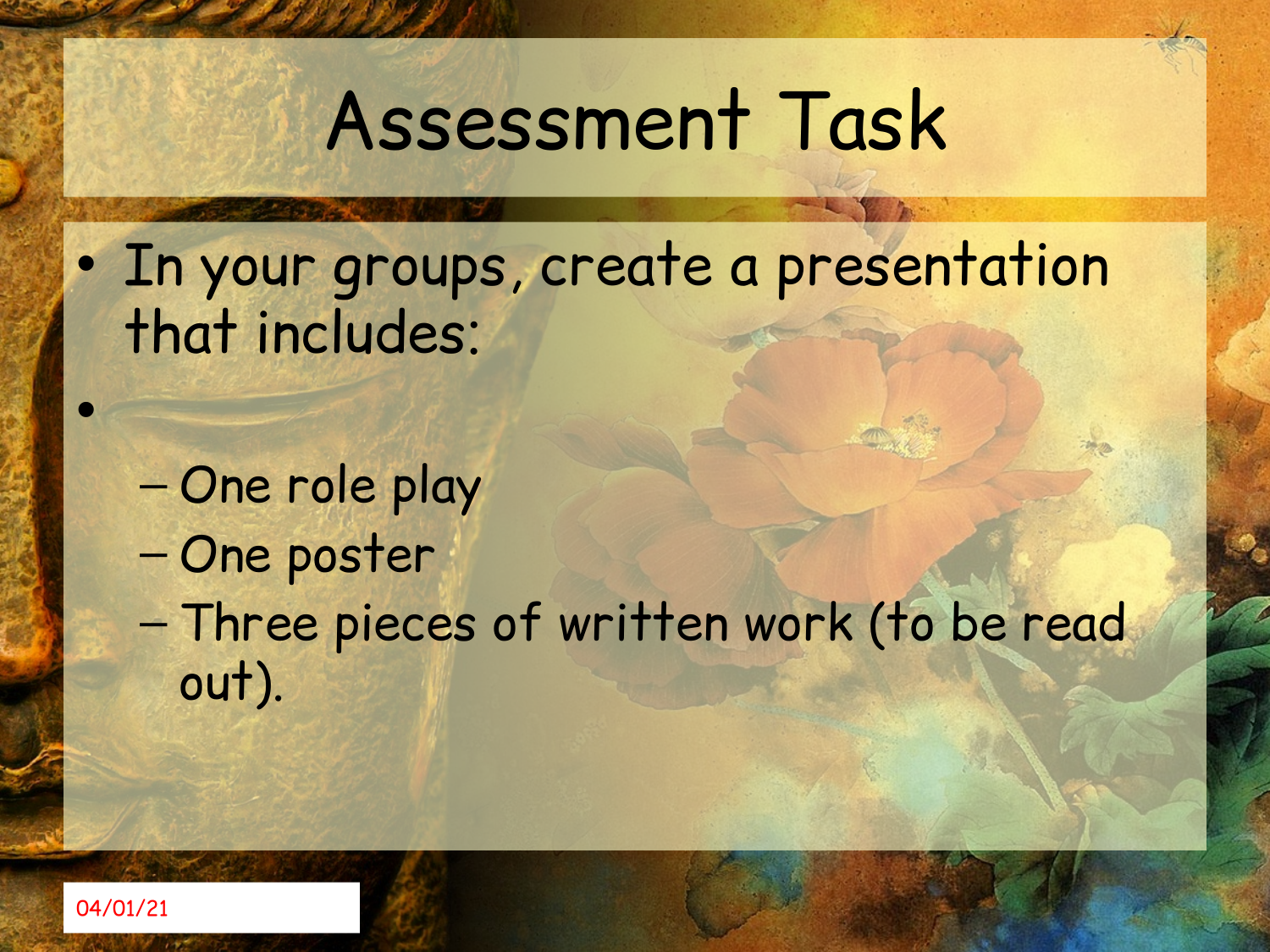

# Assessment Task
In your groups, create a presentation that includes:

One role play
One poster
Three pieces of written work (to be read out).

04/01/21